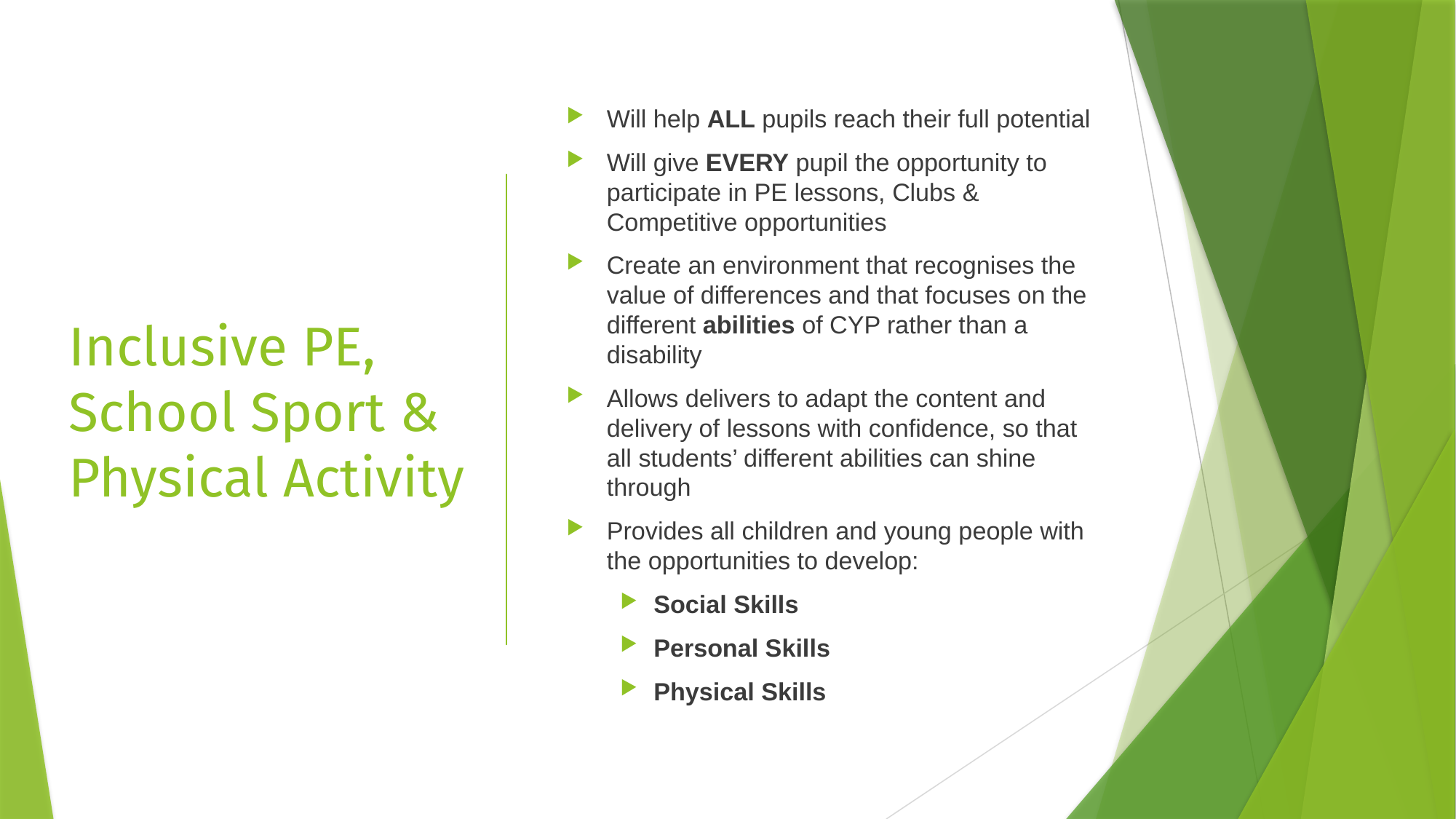

# Inclusive PE, School Sport & Physical Activity
Will help ALL pupils reach their full potential
Will give EVERY pupil the opportunity to participate in PE lessons, Clubs & Competitive opportunities
Create an environment that recognises the value of differences and that focuses on the different abilities of CYP rather than a disability
Allows delivers to adapt the content and delivery of lessons with confidence, so that all students’ different abilities can shine through
Provides all children and young people with the opportunities to develop:
Social Skills
Personal Skills
Physical Skills